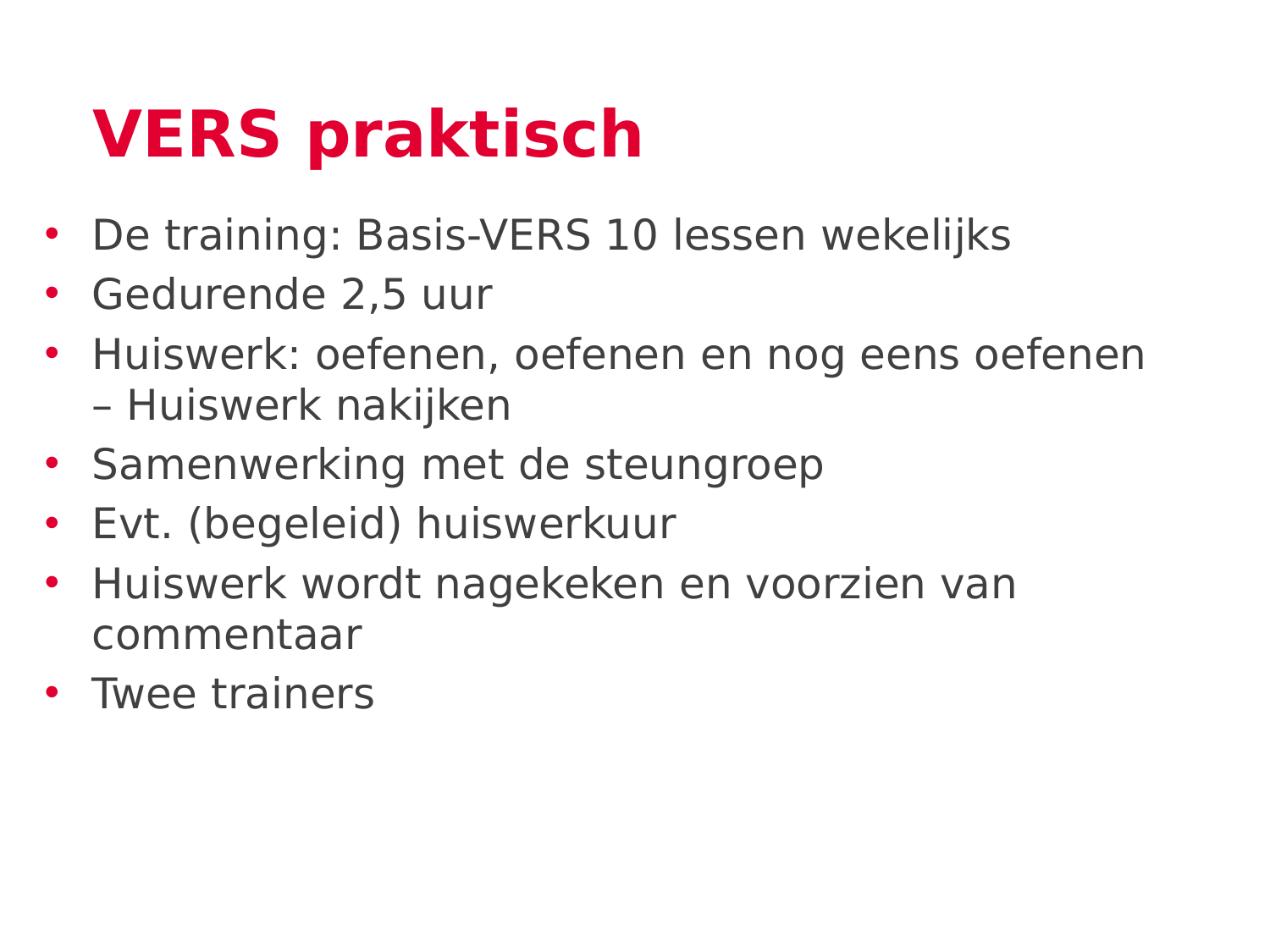

VERS praktisch
De training: Basis-VERS 10 lessen wekelijks
Gedurende 2,5 uur
Huiswerk: oefenen, oefenen en nog eens oefenen – Huiswerk nakijken
Samenwerking met de steungroep
Evt. (begeleid) huiswerkuur
Huiswerk wordt nagekeken en voorzien van commentaar
Twee trainers